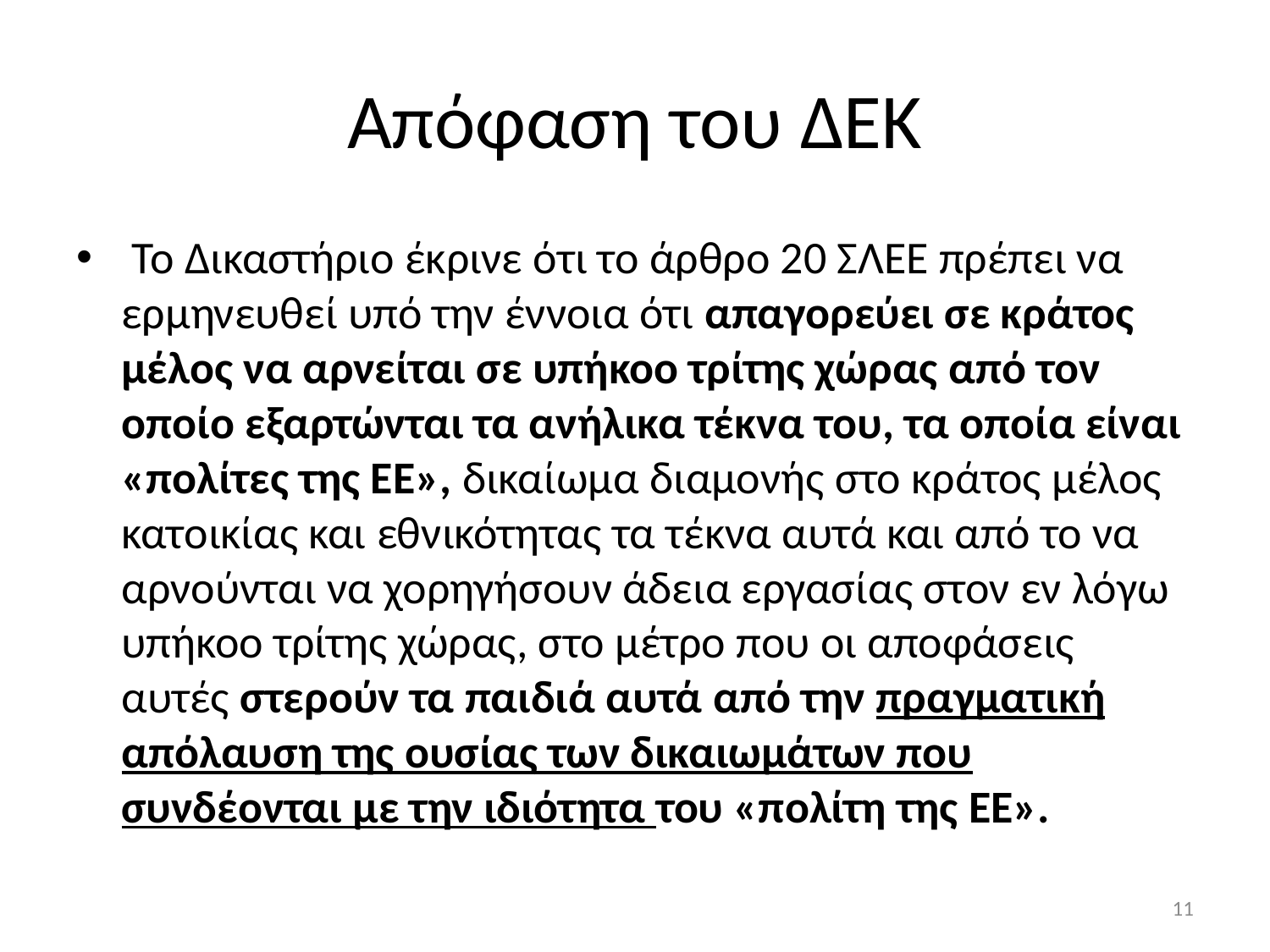

# Απόφαση του ΔΕΚ
 Το Δικαστήριο έκρινε ότι το άρθρο 20 ΣΛΕΕ πρέπει να ερμηνευθεί υπό την έννοια ότι απαγορεύει σε κράτος μέλος να αρνείται σε υπήκοο τρίτης χώρας από τον οποίο εξαρτώνται τα ανήλικα τέκνα του, τα οποία είναι «πολίτες της ΕΕ», δικαίωμα διαμονής στο κράτος μέλος κατοικίας και εθνικότητας τα τέκνα αυτά και από το να αρνούνται να χορηγήσουν άδεια εργασίας στον εν λόγω υπήκοο τρίτης χώρας, στο μέτρο που οι αποφάσεις αυτές στερούν τα παιδιά αυτά από την πραγματική απόλαυση της ουσίας των δικαιωμάτων που συνδέονται με την ιδιότητα του «πολίτη της ΕΕ».
11